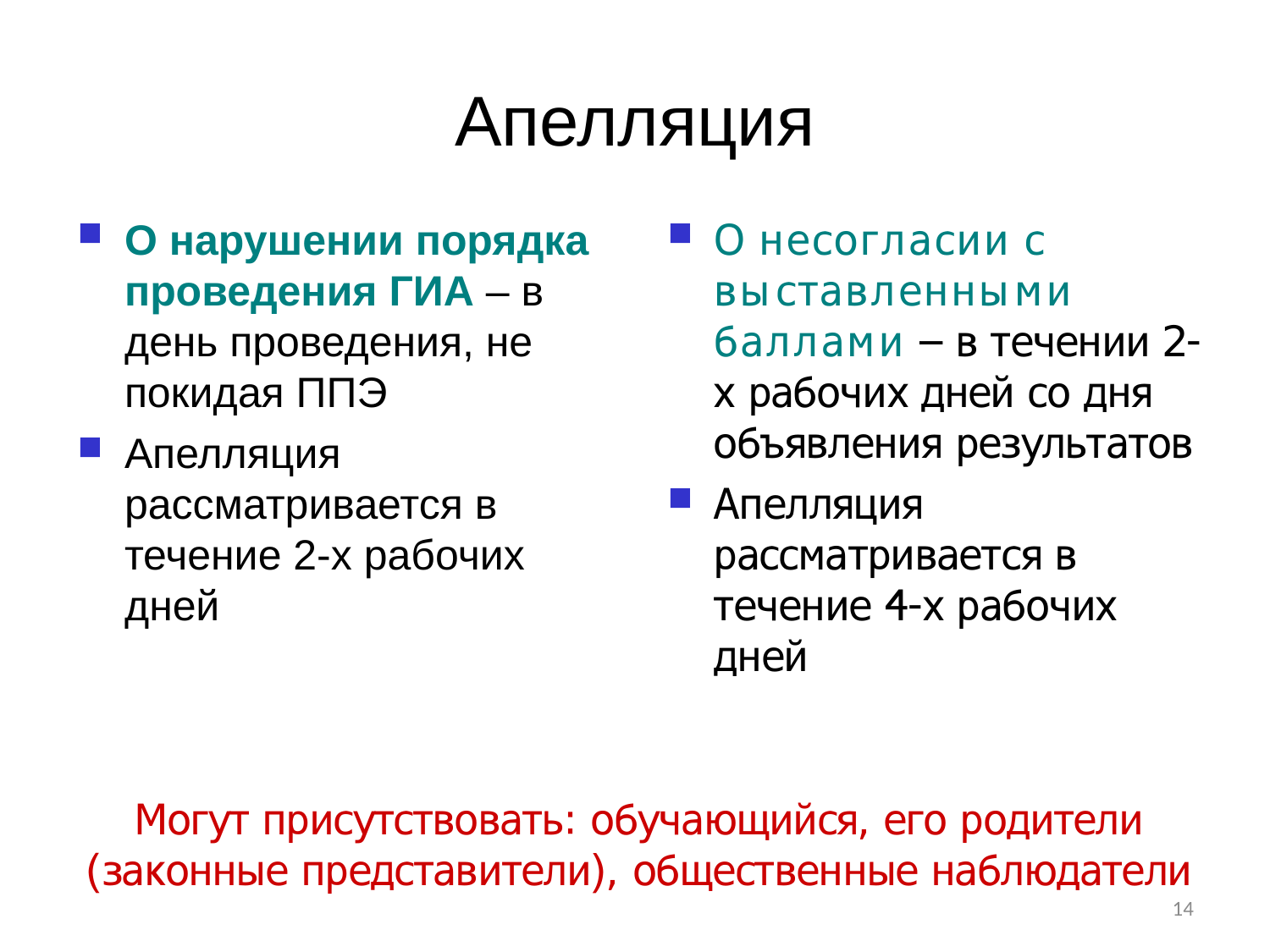

# Апелляция
О нарушении порядка проведения ГИА – в день проведения, не покидая ППЭ
Апелляция рассматривается в течение 2-х рабочих дней
О несогласии с выставленными баллами – в течении 2-х рабочих дней со дня объявления результатов
Апелляция рассматривается в течение 4-х рабочих дней
Могут присутствовать: обучающийся, его родители (законные представители), общественные наблюдатели
14